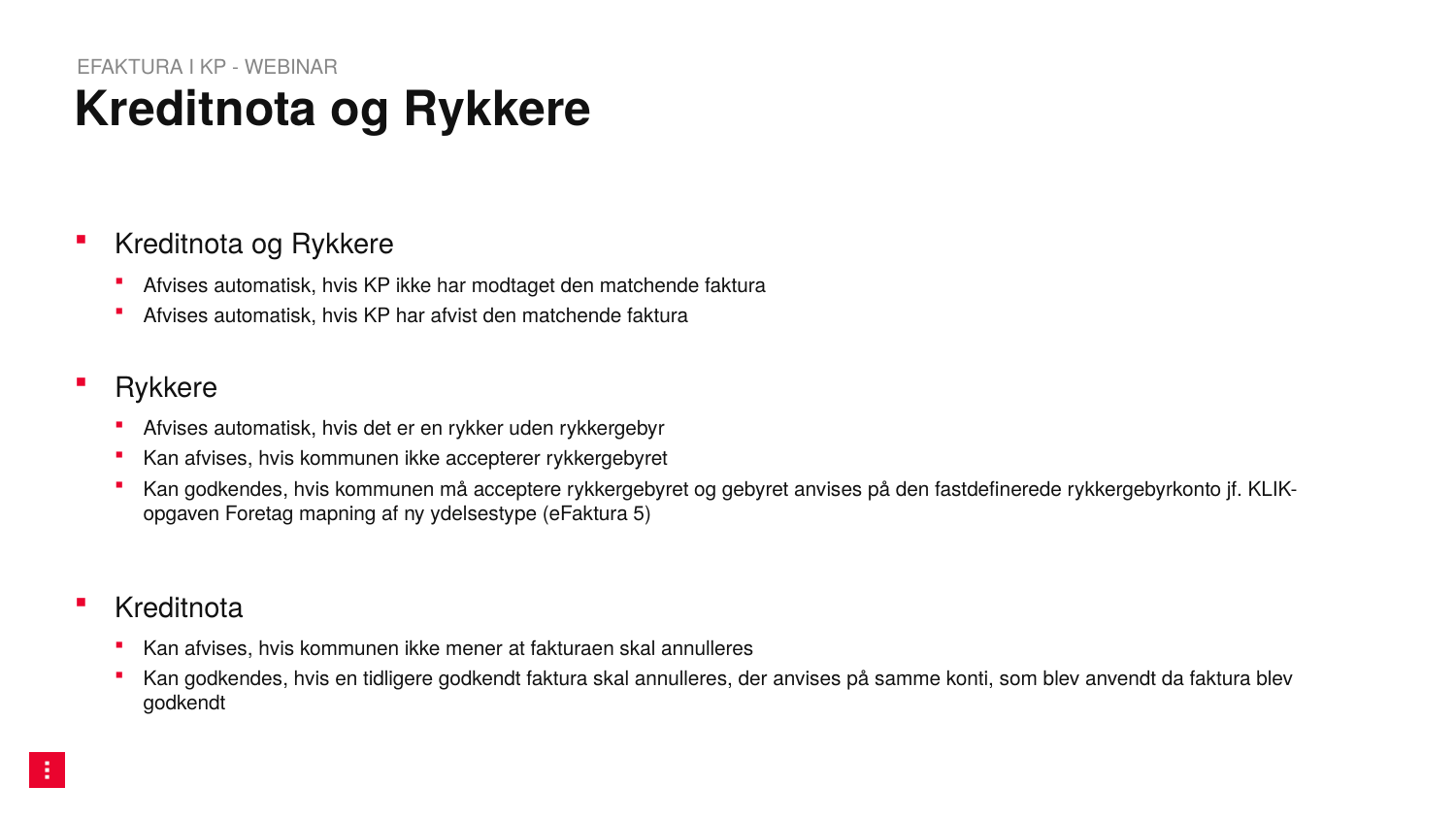

eFaktura i KP - webinar

# Kreditnota og Rykkere
Kreditnota og Rykkere
Afvises automatisk, hvis KP ikke har modtaget den matchende faktura
Afvises automatisk, hvis KP har afvist den matchende faktura

Rykkere
Afvises automatisk, hvis det er en rykker uden rykkergebyr
Kan afvises, hvis kommunen ikke accepterer rykkergebyret
Kan godkendes, hvis kommunen må acceptere rykkergebyret og gebyret anvises på den fastdefinerede rykkergebyrkonto jf. KLIK-opgaven Foretag mapning af ny ydelsestype (eFaktura 5)

Kreditnota
Kan afvises, hvis kommunen ikke mener at fakturaen skal annulleres
Kan godkendes, hvis en tidligere godkendt faktura skal annulleres, der anvises på samme konti, som blev anvendt da faktura blev godkendt